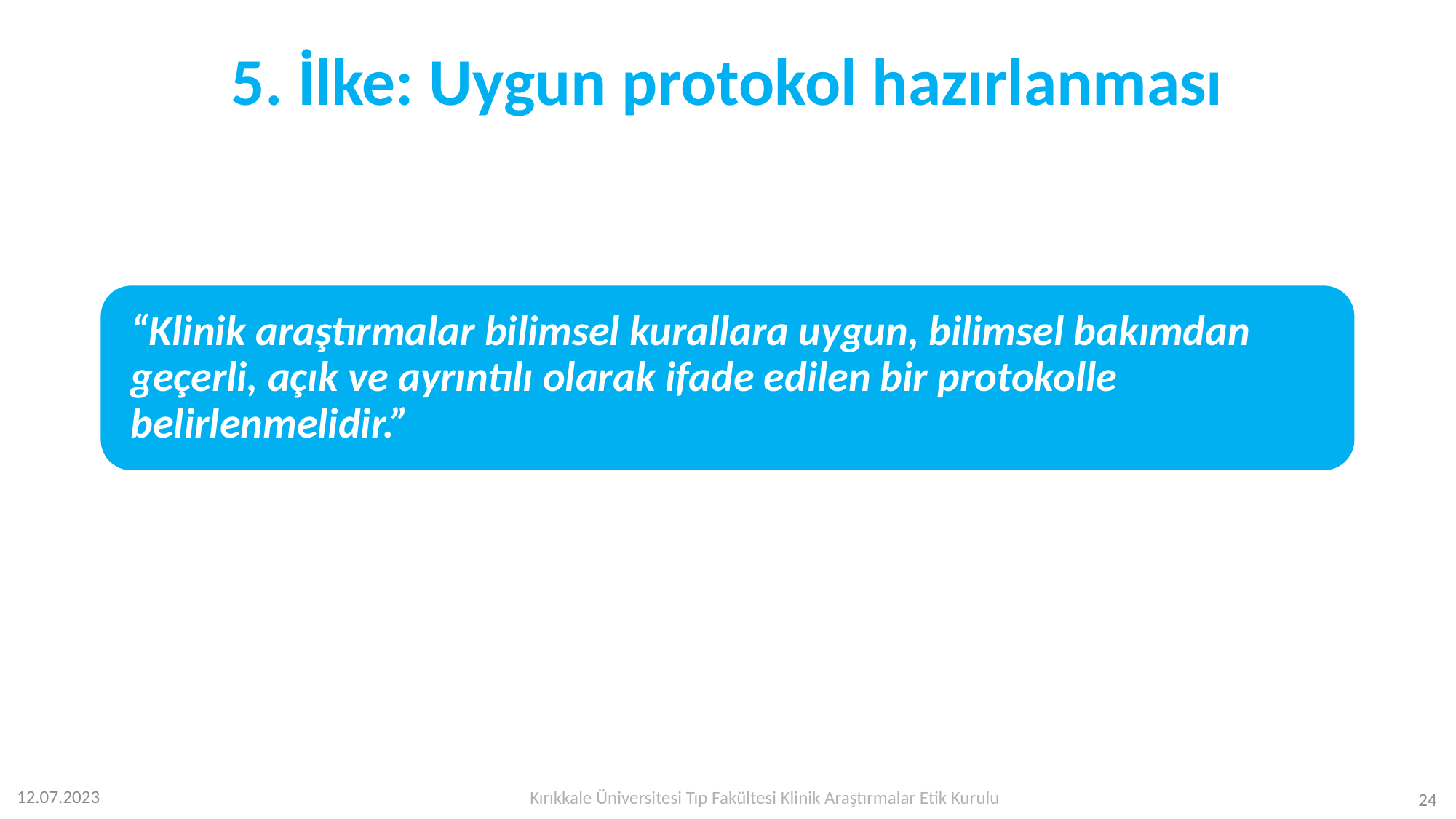

# 5. İlke: Uygun protokol hazırlanması
“Klinik araştırmalar bilimsel kurallara uygun, bilimsel bakımdan geçerli, açık ve ayrıntılı olarak ifade edilen bir protokolle belirlenmelidir.”
Kırıkkale Üniversitesi Tıp Fakültesi Klinik Araştırmalar Etik Kurulu
12.07.2023
24